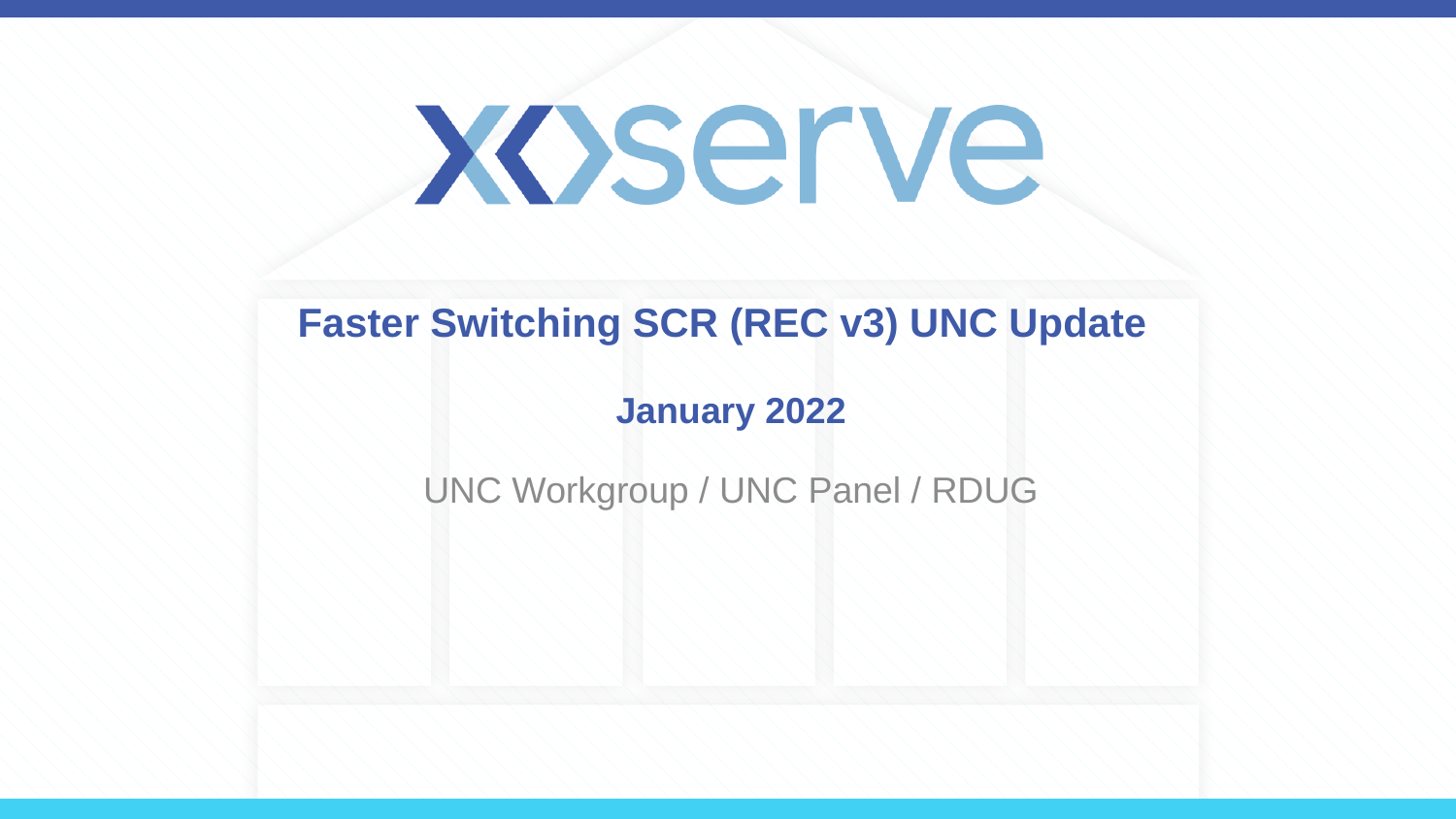

# Faster Switching SCR (REC v3) UNC Update
January 2022
UNC Workgroup / UNC Panel / RDUG